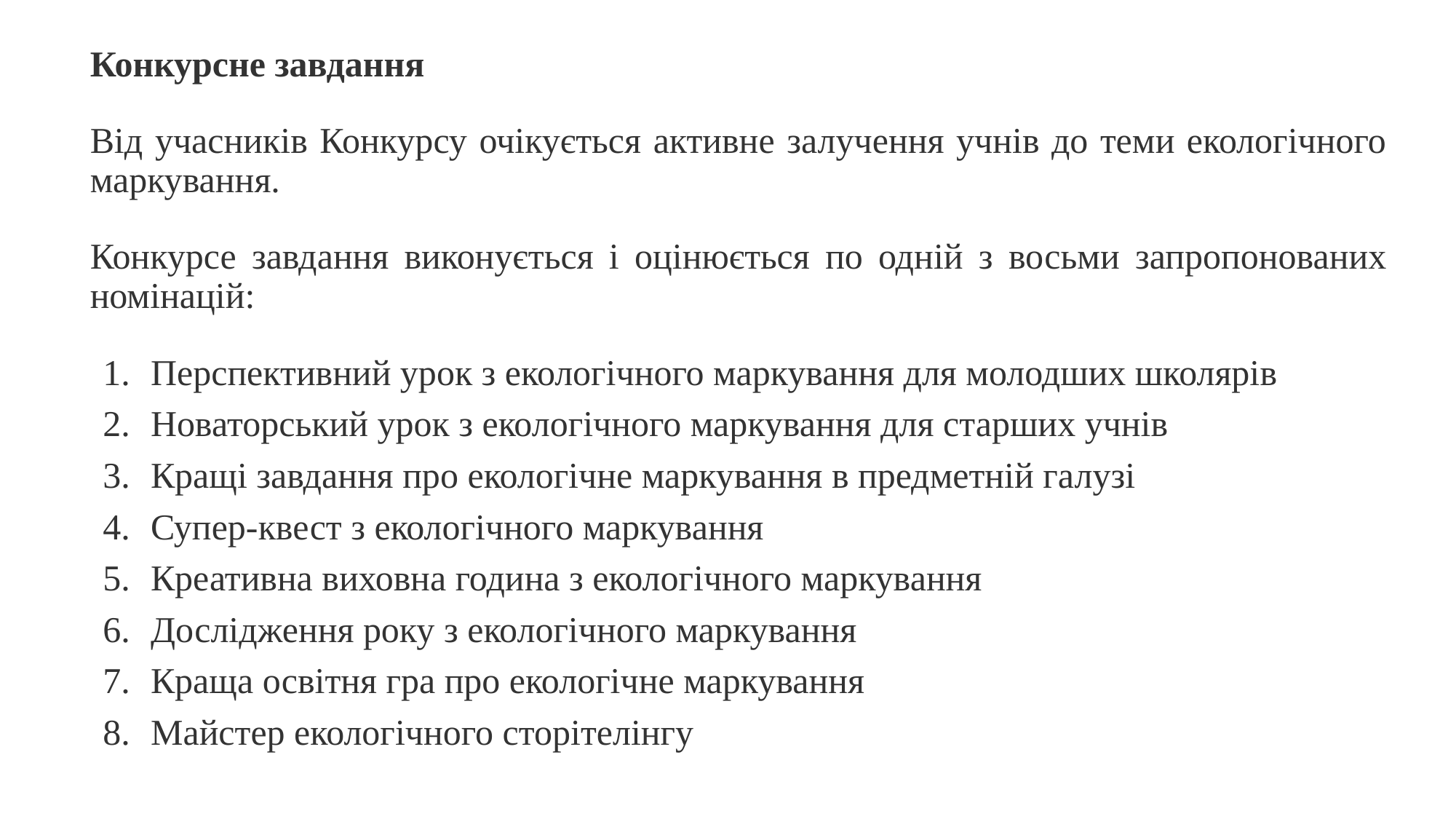

Конкурсне завдання

Від учасників Конкурсу очікується активне залучення учнів до теми екологічного маркування.

Конкурсе завдання виконується і оцінюється по одній з восьми запропонованих номінацій:

 Перспективний урок з екологічного маркування для молодших школярів
 Новаторський урок з екологічного маркування для старших учнів
 Кращі завдання про екологічне маркування в предметній галузі
 Супер-квест з екологічного маркування
 Креативна виховна година з екологічного маркування
 Дослідження року з екологічного маркування
 Краща освітня гра про екологічне маркування
 Майстер екологічного сторітелінгу